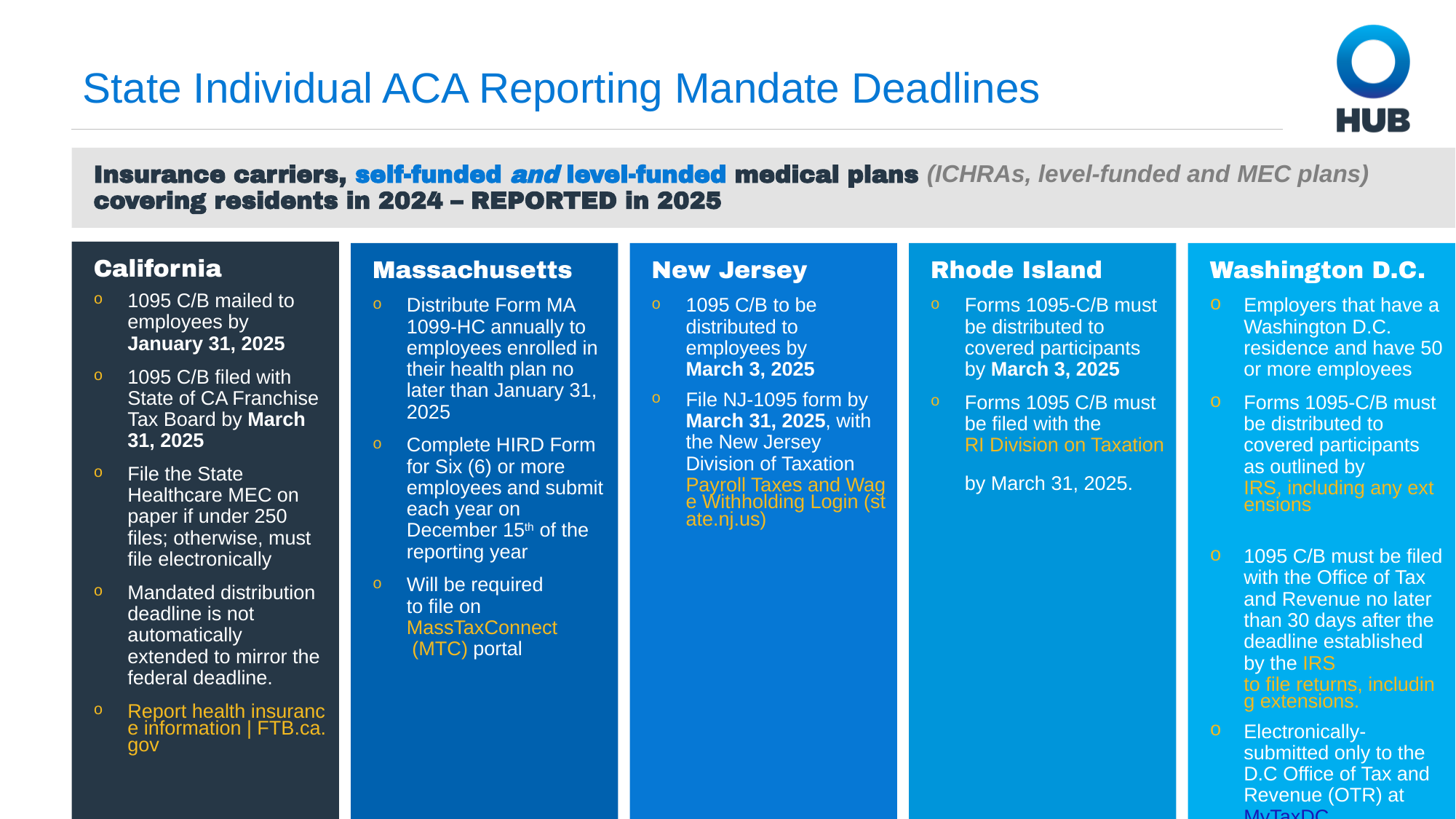

# State Individual ACA Reporting Mandate Deadlines
Insurance carriers, self-funded and level-funded medical plans (ICHRAs, level-funded and ​MEC plans)
covering residents in 2024 – REPORTED in 2025
California
1095 C/B mailed to employees by January 31, 2025
1095 C/B filed with State of CA Franchise Tax Board by March 31, 2025
File the State Healthcare MEC on paper if under 250 files; otherwise, must file electronically
Mandated distribution deadline is not automatically extended to mirror the federal deadline.
Report health insurance information | FTB.ca.gov

Massachusetts
Distribute Form MA 1099-HC annually to employees enrolled in their health plan no later than January 31, 2025
Complete HIRD Form for Six (6) or more employees and submit each year on December 15th of the reporting year
Will be required
to file on MassTaxConnect (MTC) portal

New Jersey
1095 C/B to be distributed to employees by
March 3, 2025
File NJ-1095 form by March 31, 2025, with the New Jersey Division of Taxation Payroll Taxes and Wage Withholding Login (state.nj.us)

Rhode Island
Forms 1095-C/B must be distributed to covered participants by March 3, 2025
Forms 1095 C/B must be filed with the RI Division on Taxation by March 31, 2025.

Washington D.C.
Employers that have a Washington D.C. residence and have 50 or more employees
Forms 1095-C/B must be ​distributed to covered participants as outlined by IRS, including any extensions
1095 C/B must be filed with ​the Office of Tax and Revenue no later than ​30 days after the deadline established by ​the IRS to file returns, including extensions.
Electronically-submitted only to the D.C Office of Tax and Revenue (OTR) at MyTaxDC​